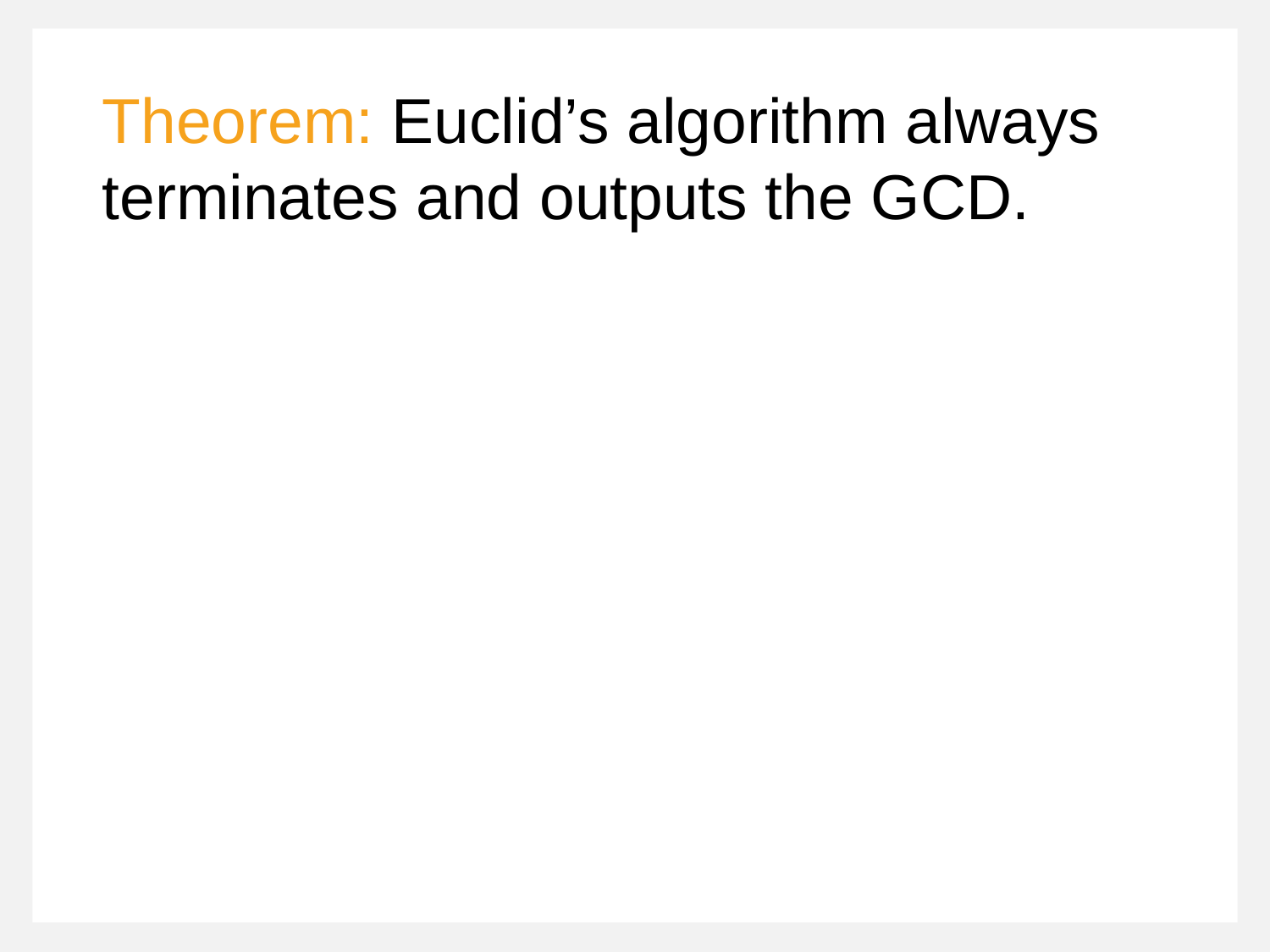

Theorem: Euclid’s algorithm always terminates and outputs the GCD.